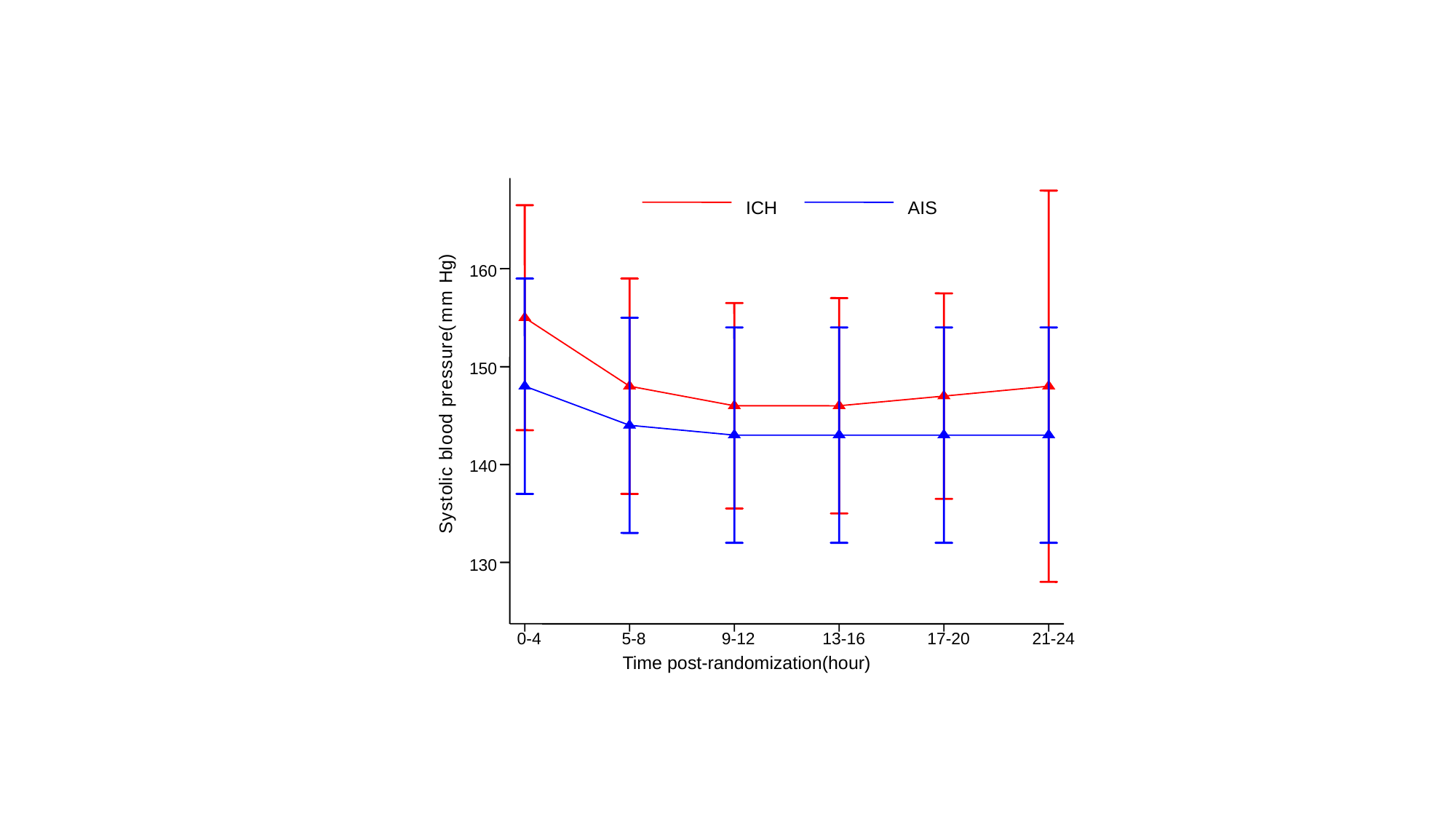

ICH
AIS

)
g
160
H

m

m

(

e

r
u
s
150
s

e

r

p

d
o

o

l
b

140
c

i
l
o
t

s

y

S

130

0-4
5-8
9-12
13-16
17-20
21-24
Time post-randomization(hour)